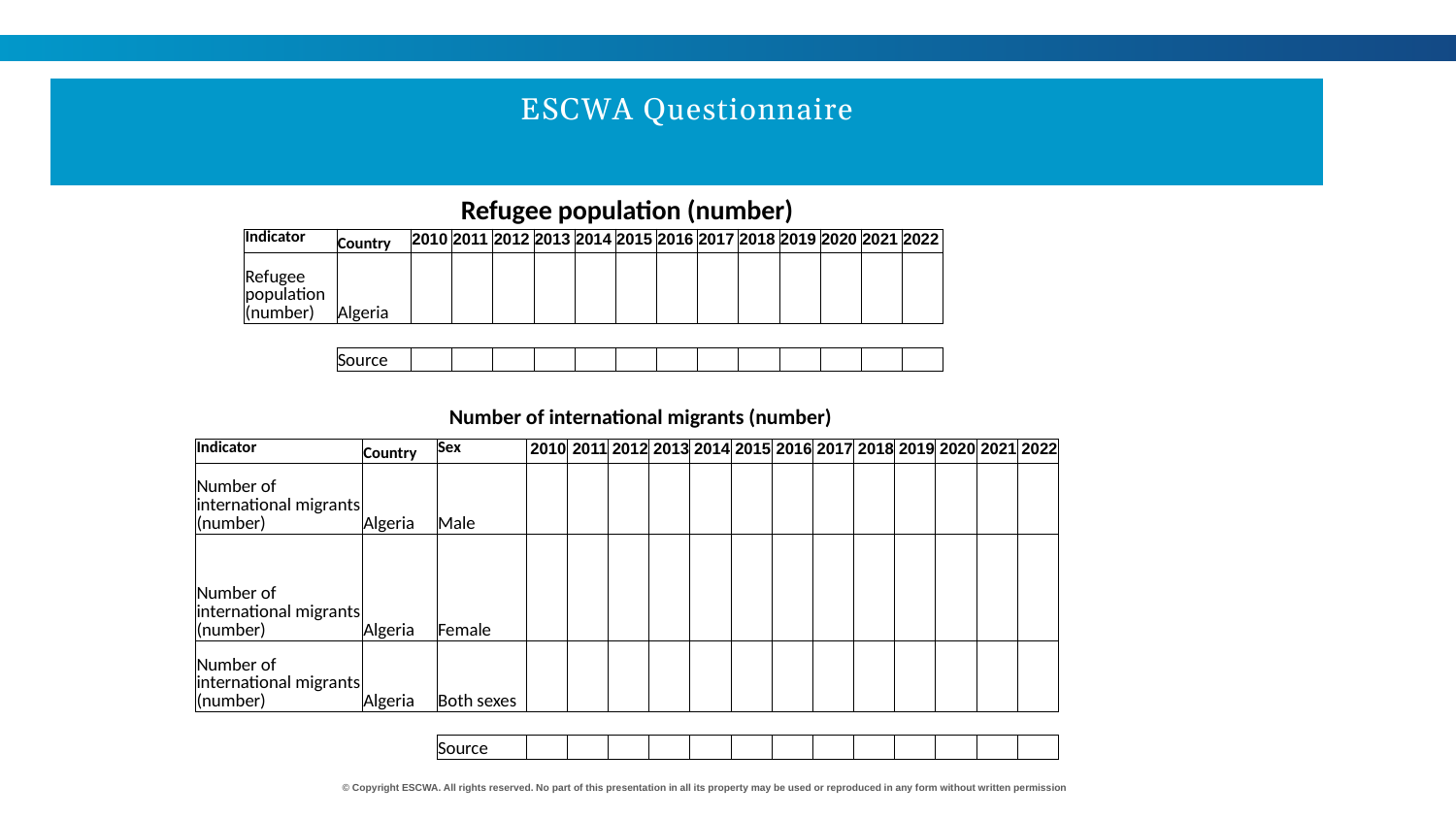

ESCWA Questionnaire
Refugee population (number)
| Indicator | Country | 2010 | 2011 | 2012 | 2013 | 2014 | 2015 | 2016 | 2017 | 2018 | 2019 | 2020 | 2021 | 2022 |
| --- | --- | --- | --- | --- | --- | --- | --- | --- | --- | --- | --- | --- | --- | --- |
| Refugee population (number) | Algeria |  |  |  |  |  |  |  |  |  |  |  |  |  |
|  |  |  |  |  |  |  |  |  |  |  |  |  |  |  |
|  | Source |  |  |  |  |  |  |  |  |  |  |  |  |  |
Number of international migrants (number)
| Indicator | Country | Sex | 2010 | 2011 | 2012 | 2013 | 2014 | 2015 | 2016 | 2017 | 2018 | 2019 | 2020 | 2021 | 2022 |
| --- | --- | --- | --- | --- | --- | --- | --- | --- | --- | --- | --- | --- | --- | --- | --- |
| Number of international migrants (number) | Algeria | Male |  |  |  |  |  |  |  |  |  |  |  |  |  |
| Number of international migrants (number) | Algeria | Female |  |  |  |  |  |  |  |  |  |  |  |  |  |
| Number of international migrants (number) | Algeria | Both sexes |  |  |  |  |  |  |  |  |  |  |  |  |  |
|  |  |  |  |  |  |  |  |  |  |  |  |  |  |  |  |
|  |  | Source |  |  |  |  |  |  |  |  |  |  |  |  |  |